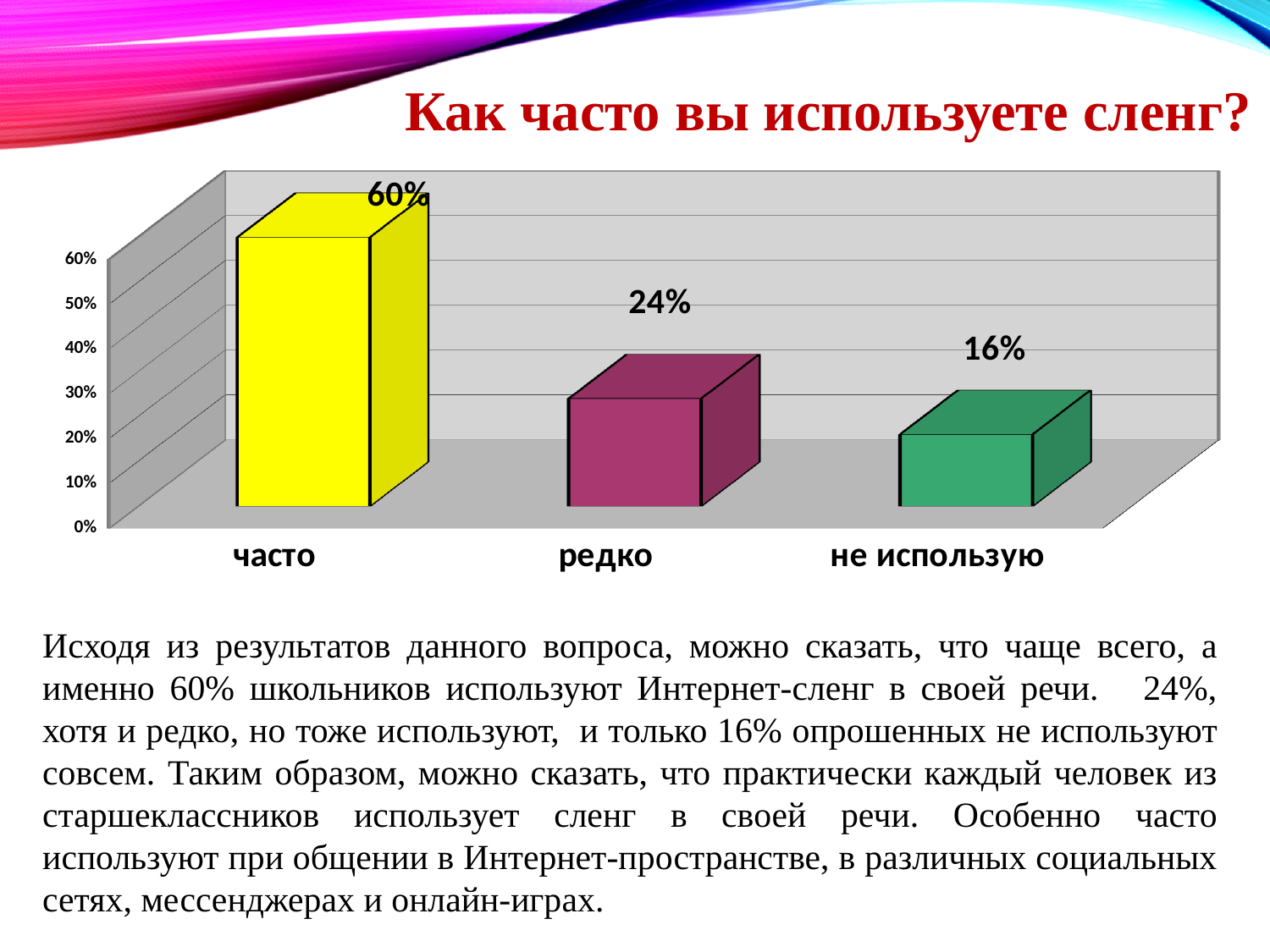

# Как часто вы используете сленг?

[unsupported chart]

Исходя из результатов данного вопроса, можно сказать, что чаще всего, а именно 60% школьников используют Интернет-сленг в своей речи.   24%, хотя и редко, но тоже используют,  и только 16% опрошенных не используют совсем. Таким образом, можно сказать, что практически каждый человек из старшеклассников использует сленг в своей речи. Особенно часто используют при общении в Интернет-пространстве, в различных социальных сетях, мессенджерах и онлайн-играх.